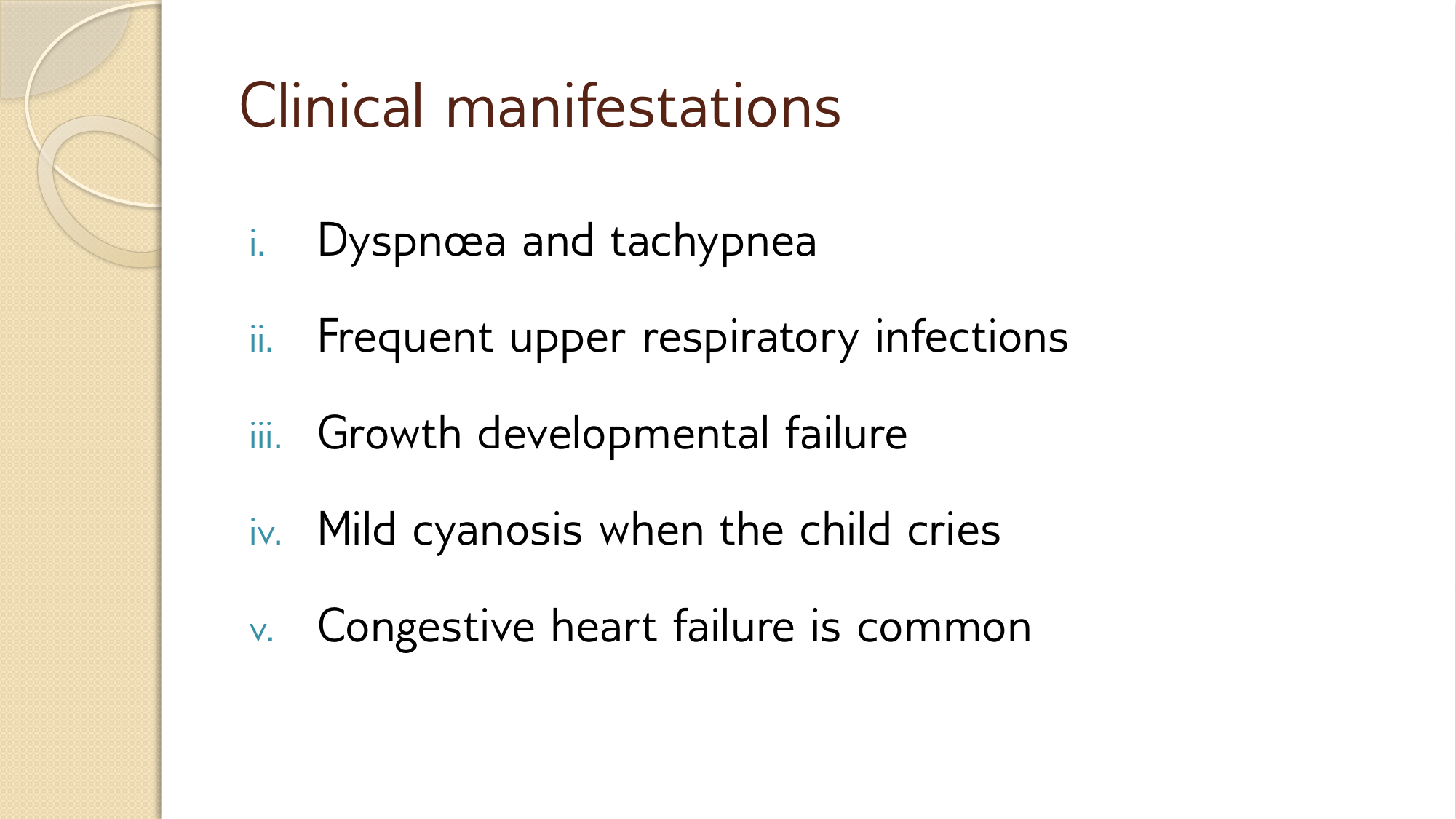

# Clinical manifestations
Dyspnoea and tachypnea
Frequent upper respiratory infections
Growth developmental failure
Mild cyanosis when the child cries
Congestive heart failure is common